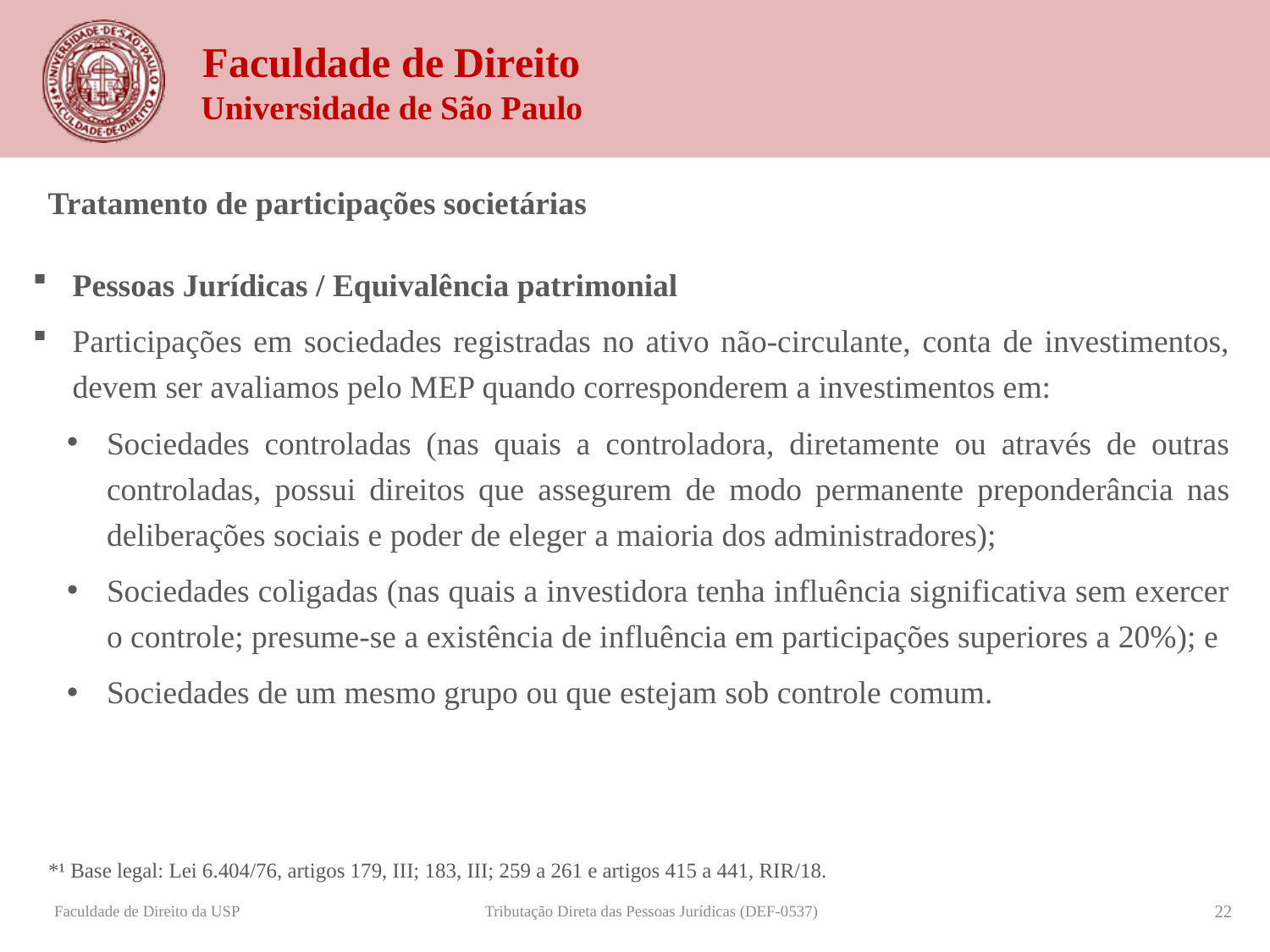

Tratamento de participações societárias
Pessoas Jurídicas / Equivalência patrimonial
Participações em sociedades registradas no ativo não-circulante, conta de investimentos, devem ser avaliamos pelo MEP quando corresponderem a investimentos em:
Sociedades controladas (nas quais a controladora, diretamente ou através de outras controladas, possui direitos que assegurem de modo permanente preponderância nas deliberações sociais e poder de eleger a maioria dos administradores);
Sociedades coligadas (nas quais a investidora tenha influência significativa sem exercer o controle; presume-se a existência de influência em participações superiores a 20%); e
Sociedades de um mesmo grupo ou que estejam sob controle comum.
*¹ Base legal: Lei 6.404/76, artigos 179, III; 183, III; 259 a 261 e artigos 415 a 441, RIR/18.